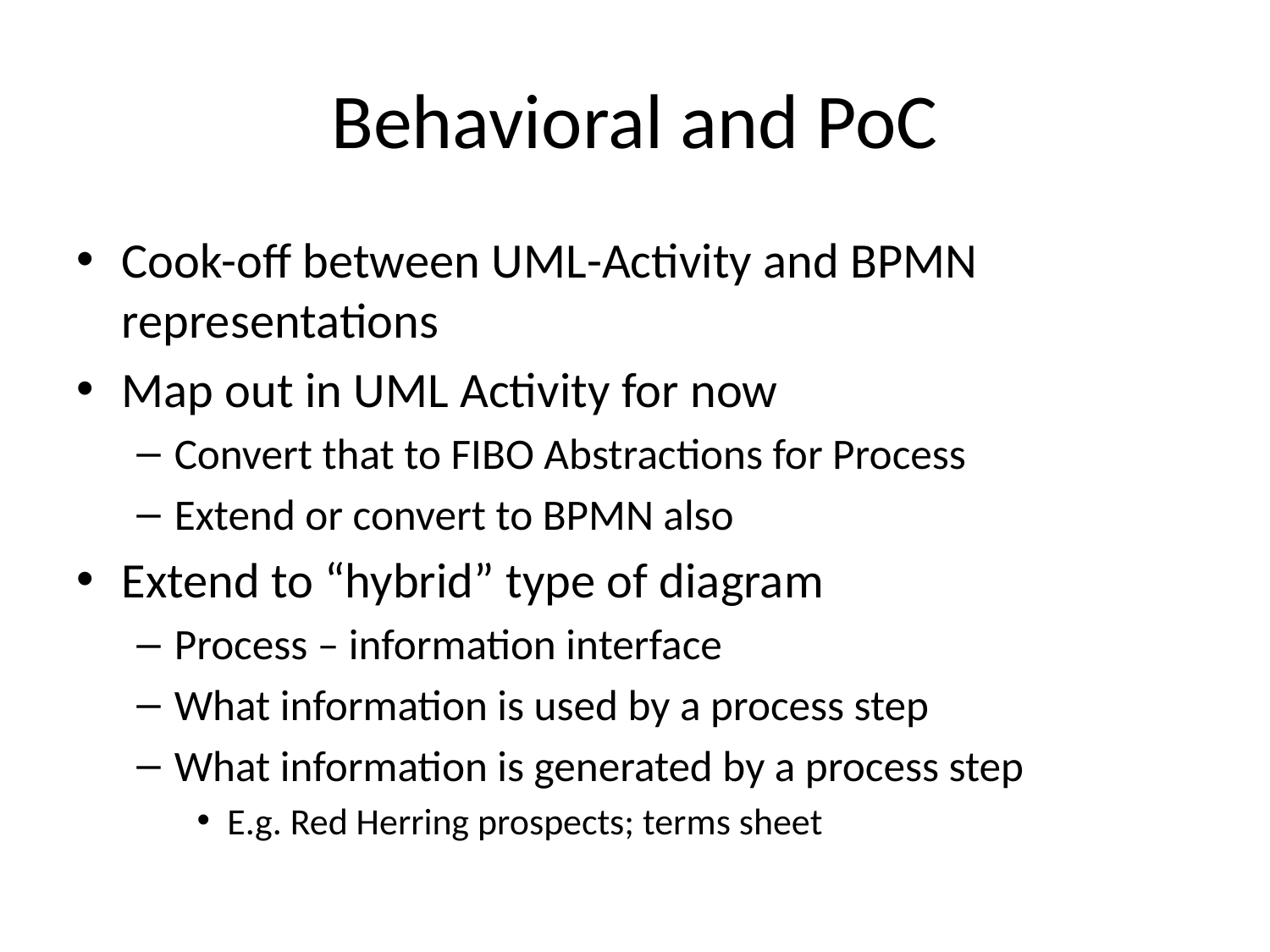

# Behavioral and PoC
Cook-off between UML-Activity and BPMN representations
Map out in UML Activity for now
Convert that to FIBO Abstractions for Process
Extend or convert to BPMN also
Extend to “hybrid” type of diagram
Process – information interface
What information is used by a process step
What information is generated by a process step
E.g. Red Herring prospects; terms sheet